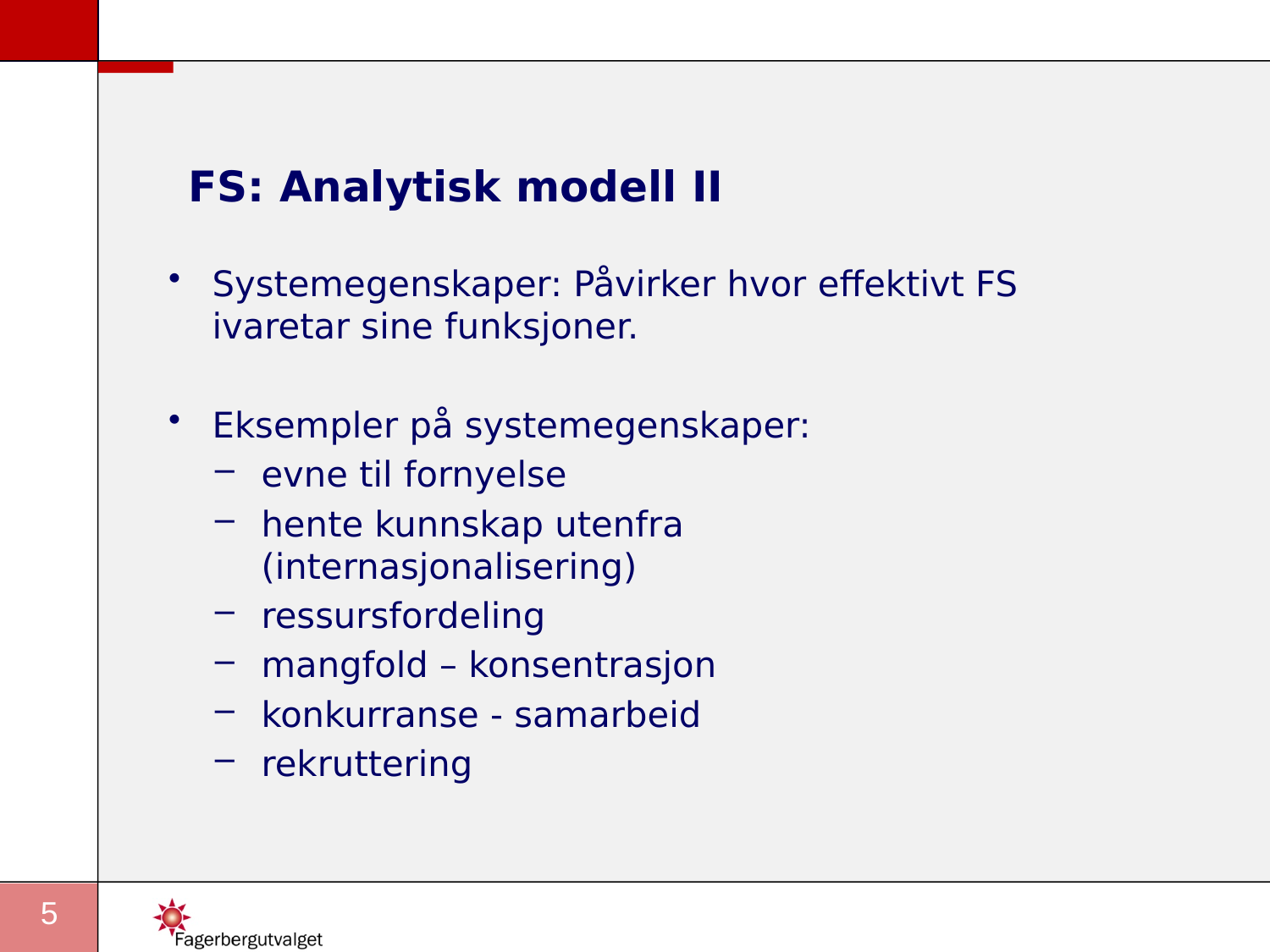

# FS: Analytisk modell II
Systemegenskaper: Påvirker hvor effektivt FS ivaretar sine funksjoner.

Eksempler på systemegenskaper:
evne til fornyelse
hente kunnskap utenfra (internasjonalisering)
ressursfordeling
mangfold – konsentrasjon
konkurranse - samarbeid
rekruttering